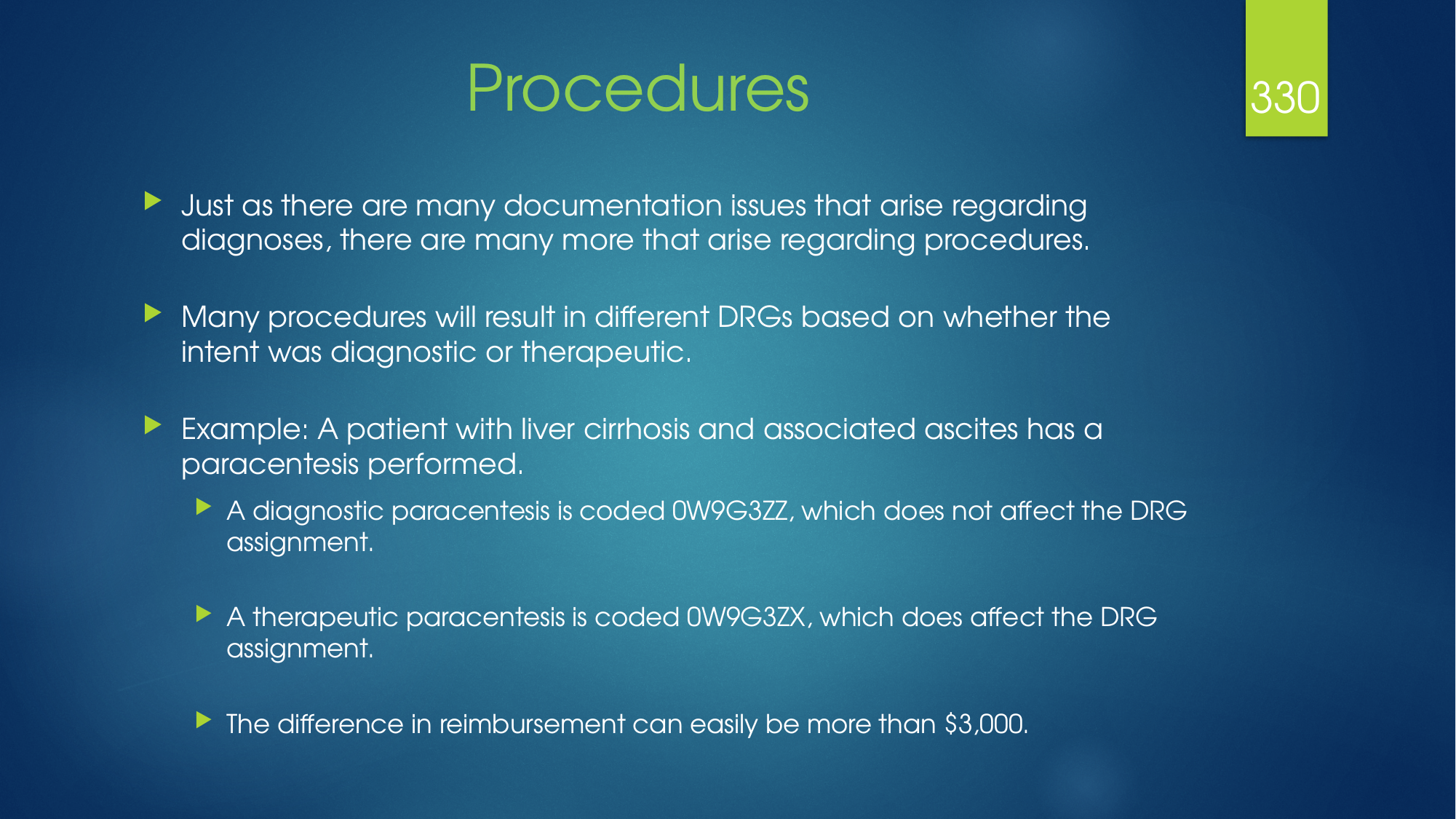

330
# Procedures
Just as there are many documentation issues that arise regarding diagnoses, there are many more that arise regarding procedures.

Many procedures will result in different DRGs based on whether the intent was diagnostic or therapeutic.

Example: A patient with liver cirrhosis and associated ascites has a paracentesis performed.
A diagnostic paracentesis is coded 0W9G3ZZ, which does not affect the DRG assignment.

A therapeutic paracentesis is coded 0W9G3ZX, which does affect the DRG assignment.

The difference in reimbursement can easily be more than $3,000.